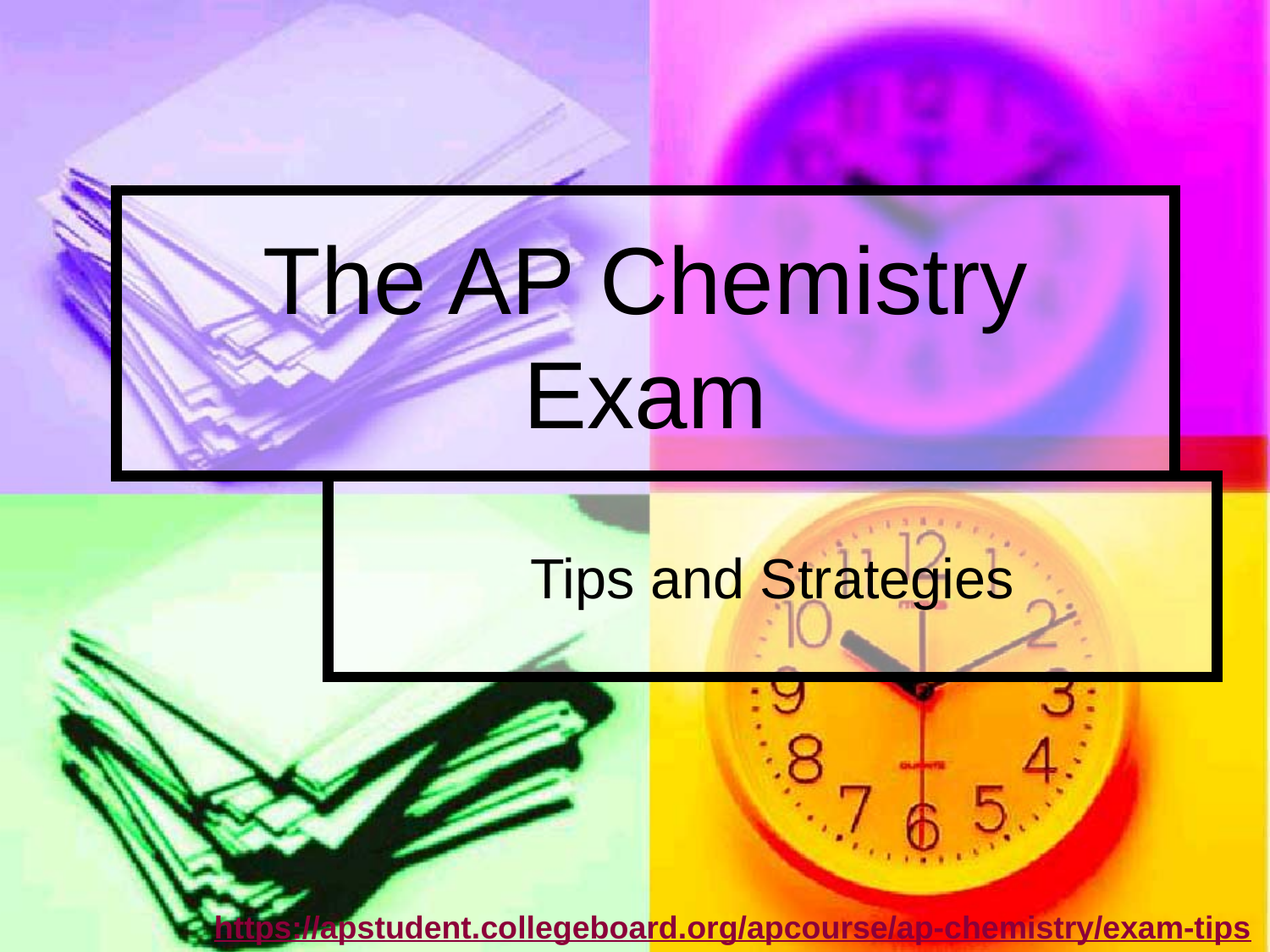

# The AP Chemistry Exam
Tips and Strategies
https://apstudent.collegeboard.org/apcourse/ap-chemistry/exam-tips